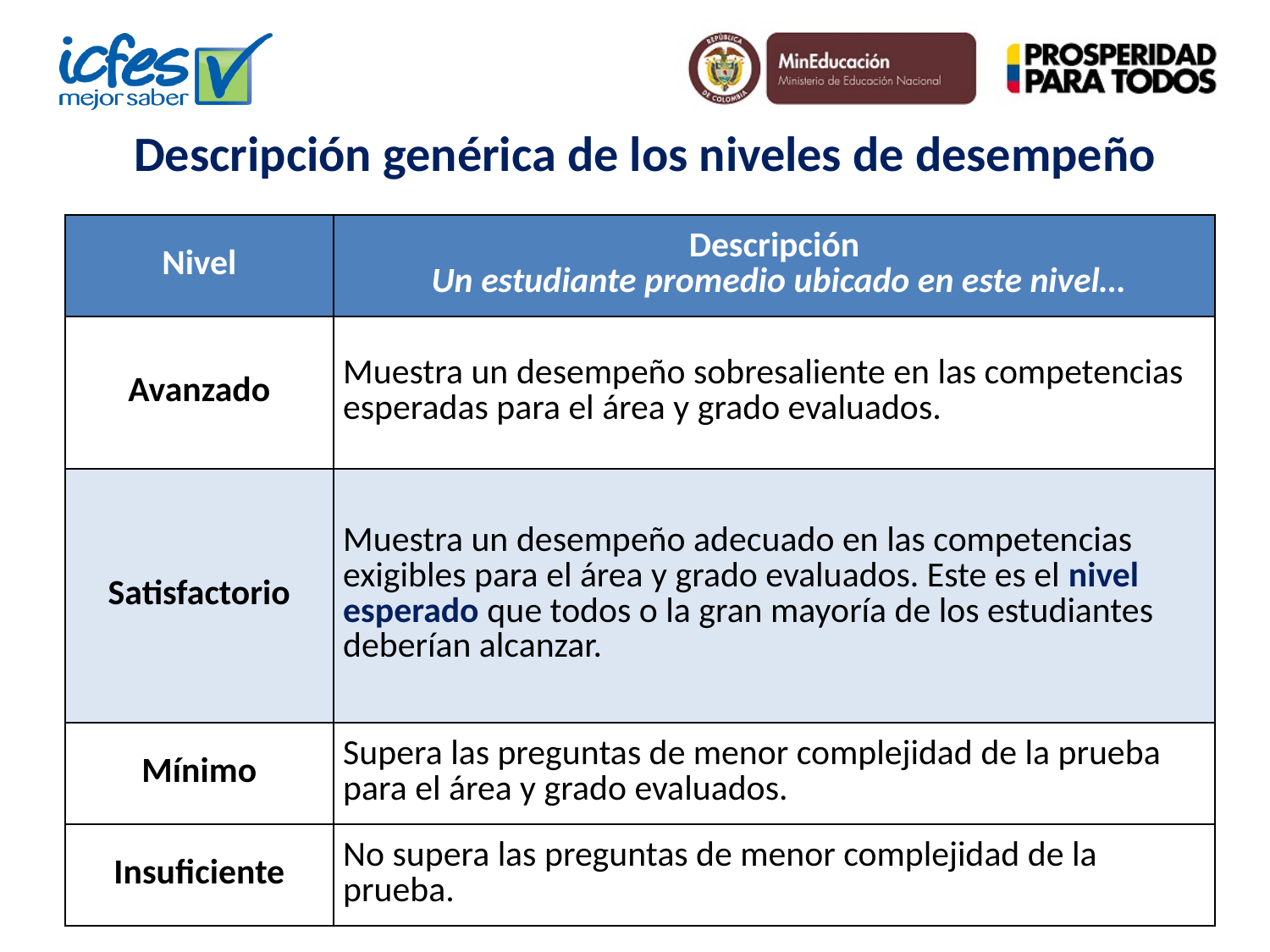

Descripción genérica de los niveles de desempeño
| Nivel | Descripción Un estudiante promedio ubicado en este nivel… |
| --- | --- |
| Avanzado | Muestra un desempeño sobresaliente en las competencias esperadas para el área y grado evaluados. |
| Satisfactorio | Muestra un desempeño adecuado en las competencias exigibles para el área y grado evaluados. Este es el nivel esperado que todos o la gran mayoría de los estudiantes deberían alcanzar. |
| Mínimo | Supera las preguntas de menor complejidad de la prueba para el área y grado evaluados. |
| Insuficiente | No supera las preguntas de menor complejidad de la prueba. |